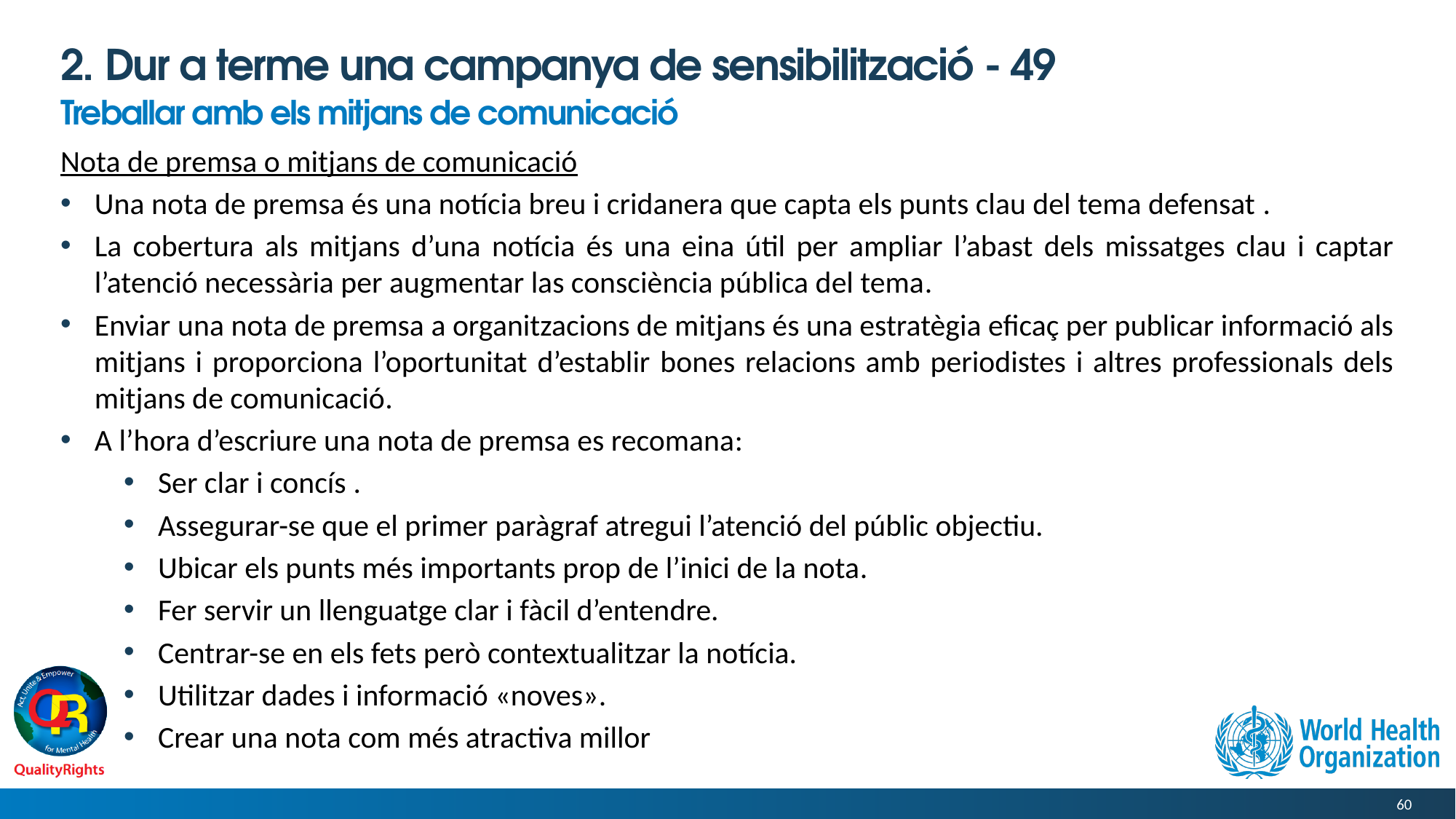

# 2. Dur a terme una campanya de sensibilització - 49
Treballar amb els mitjans de comunicació
Nota de premsa o mitjans de comunicació
Una nota de premsa és una notícia breu i cridanera que capta els punts clau del tema defensat .
La cobertura als mitjans d’una notícia és una eina útil per ampliar l’abast dels missatges clau i captar l’atenció necessària per augmentar las consciència pública del tema.
Enviar una nota de premsa a organitzacions de mitjans és una estratègia eficaç per publicar informació als mitjans i proporciona l’oportunitat d’establir bones relacions amb periodistes i altres professionals dels mitjans de comunicació.
A l’hora d’escriure una nota de premsa es recomana:
Ser clar i concís .
Assegurar-se que el primer paràgraf atregui l’atenció del públic objectiu.
Ubicar els punts més importants prop de l’inici de la nota.
Fer servir un llenguatge clar i fàcil d’entendre.
Centrar-se en els fets però contextualitzar la notícia.
Utilitzar dades i informació «noves».
Crear una nota com més atractiva millor